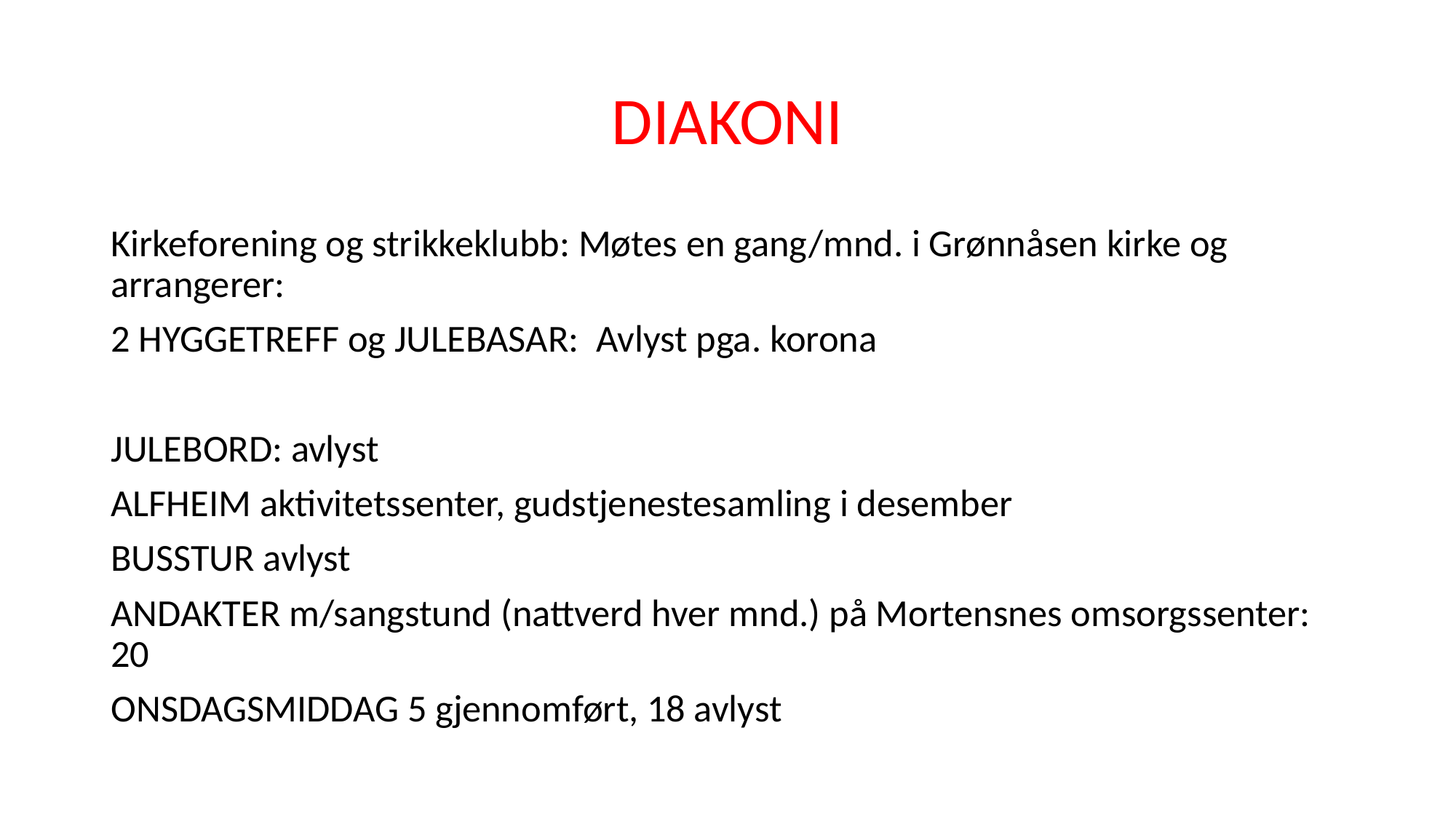

# DIAKONI
Kirkeforening og strikkeklubb: Møtes en gang/mnd. i Grønnåsen kirke og arrangerer:
2 HYGGETREFF og JULEBASAR:  Avlyst pga. korona

JULEBORD: avlyst
ALFHEIM aktivitetssenter, gudstjenestesamling i desember
BUSSTUR avlyst
ANDAKTER m/sangstund (nattverd hver mnd.) på Mortensnes omsorgssenter: 20
ONSDAGSMIDDAG 5 gjennomført, 18 avlyst